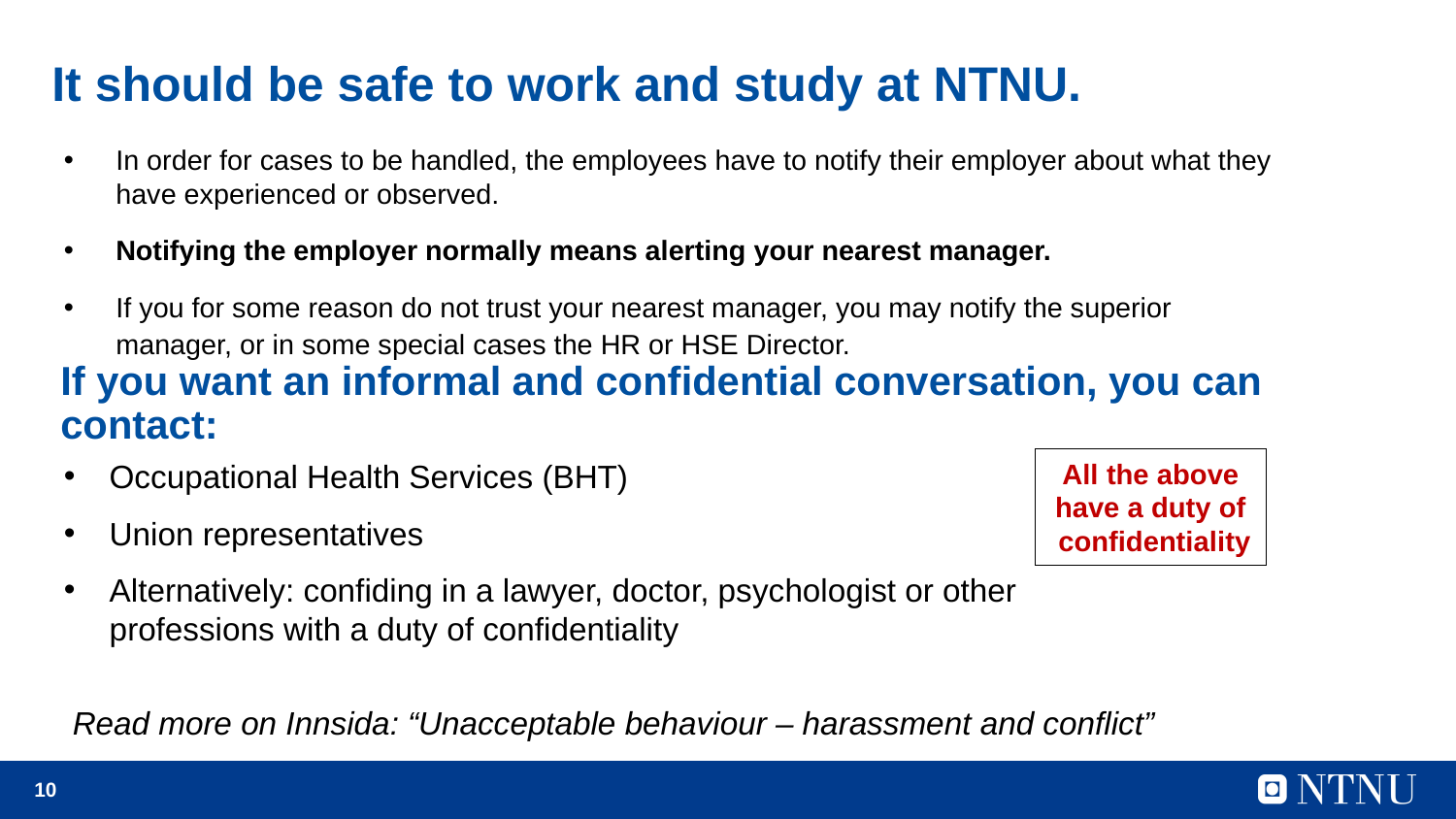

# It should be safe to work and study at NTNU.
In order for cases to be handled, the employees have to notify their employer about what they have experienced or observed.
Notifying the employer normally means alerting your nearest manager.
If you for some reason do not trust your nearest manager, you may notify the superior manager, or in some special cases the HR or HSE Director.

If you want an informal and confidential conversation, you can contact:
All the above have a duty of
 confidentiality
Occupational Health Services (BHT)
Union representatives
Alternatively: confiding in a lawyer, doctor, psychologist or other professions with a duty of confidentiality
Read more on Innsida: “Unacceptable behaviour – harassment and conflict”
10